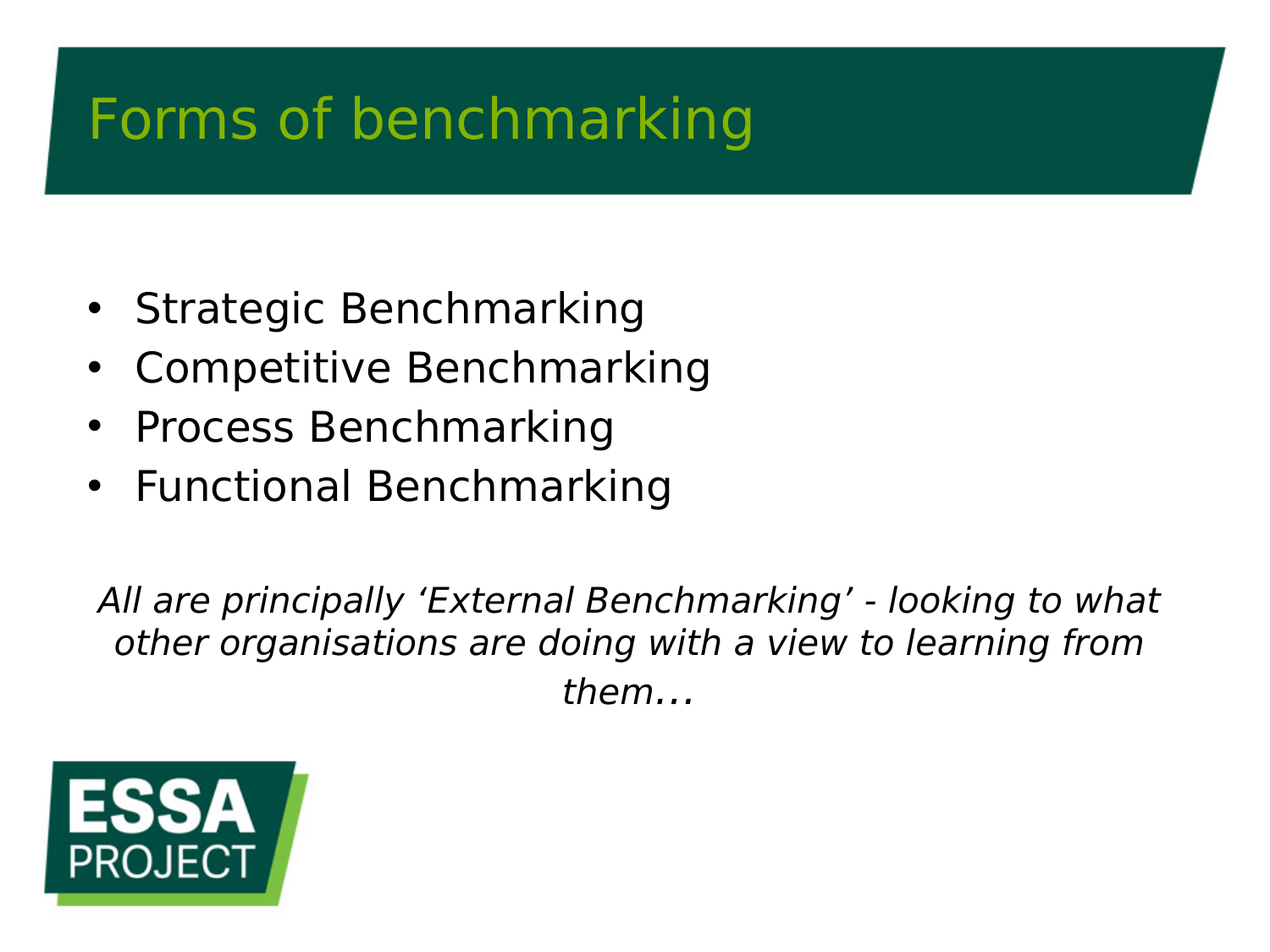

# Forms of benchmarking

Strategic Benchmarking
Competitive Benchmarking
Process Benchmarking
Functional Benchmarking

All are principally ‘External Benchmarking’ - looking to what other organisations are doing with a view to learning from them…